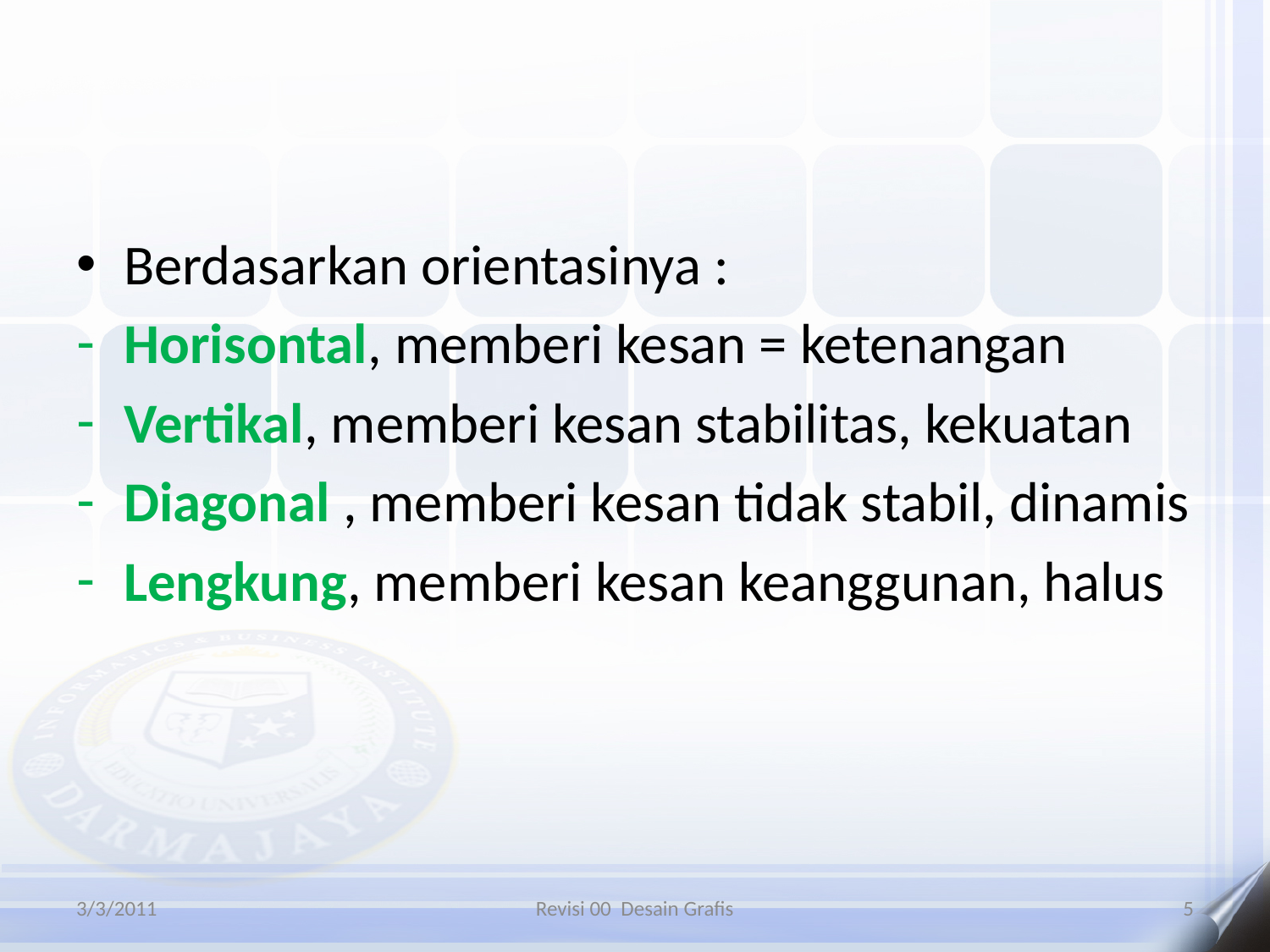

#
Berdasarkan orientasinya :
Horisontal, memberi kesan = ketenangan
Vertikal, memberi kesan stabilitas, kekuatan
Diagonal , memberi kesan tidak stabil, dinamis
Lengkung, memberi kesan keanggunan, halus

3/3/2011
Revisi 00  Desain Grafis
5